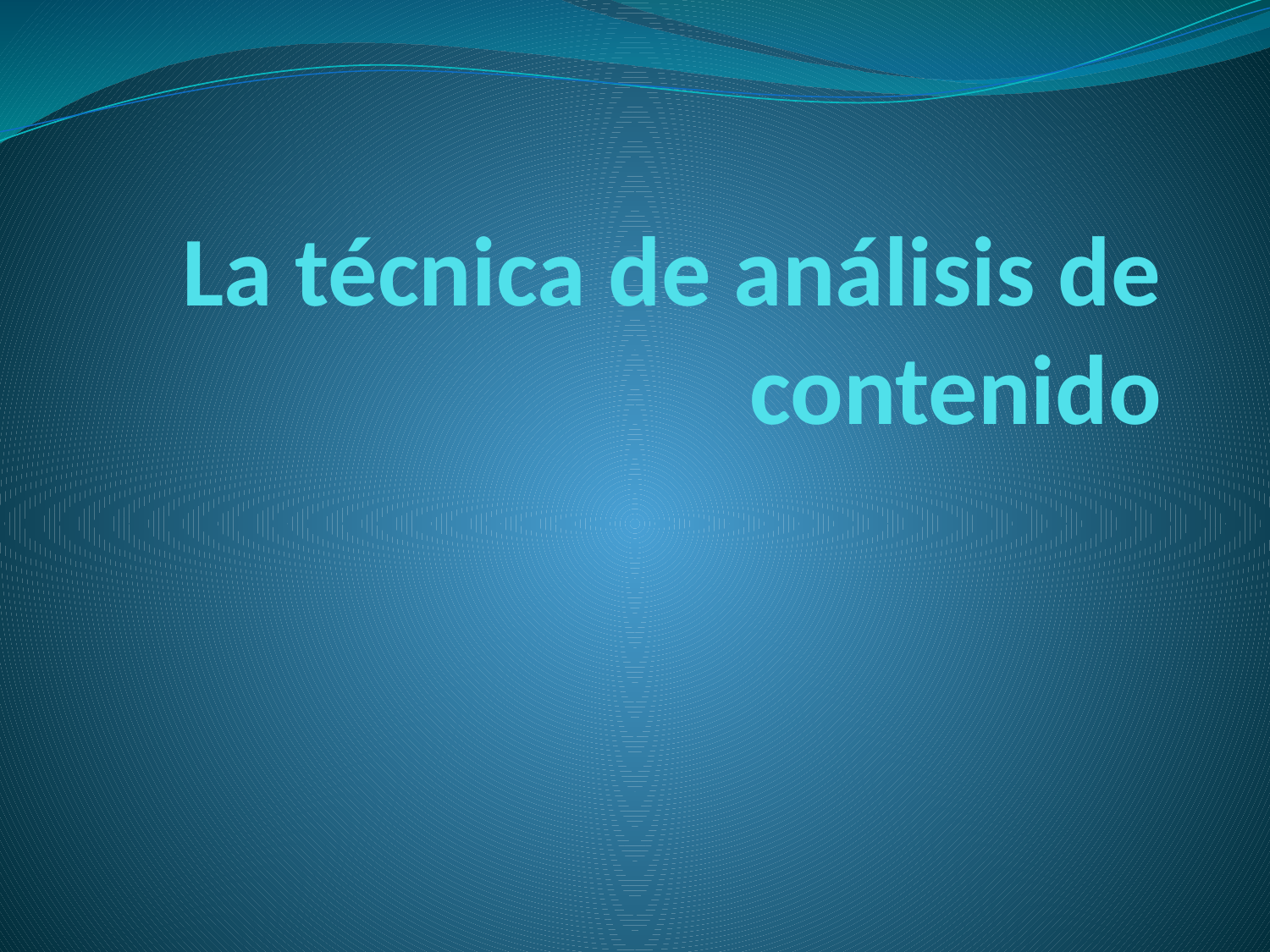

# La técnica de análisis de contenido